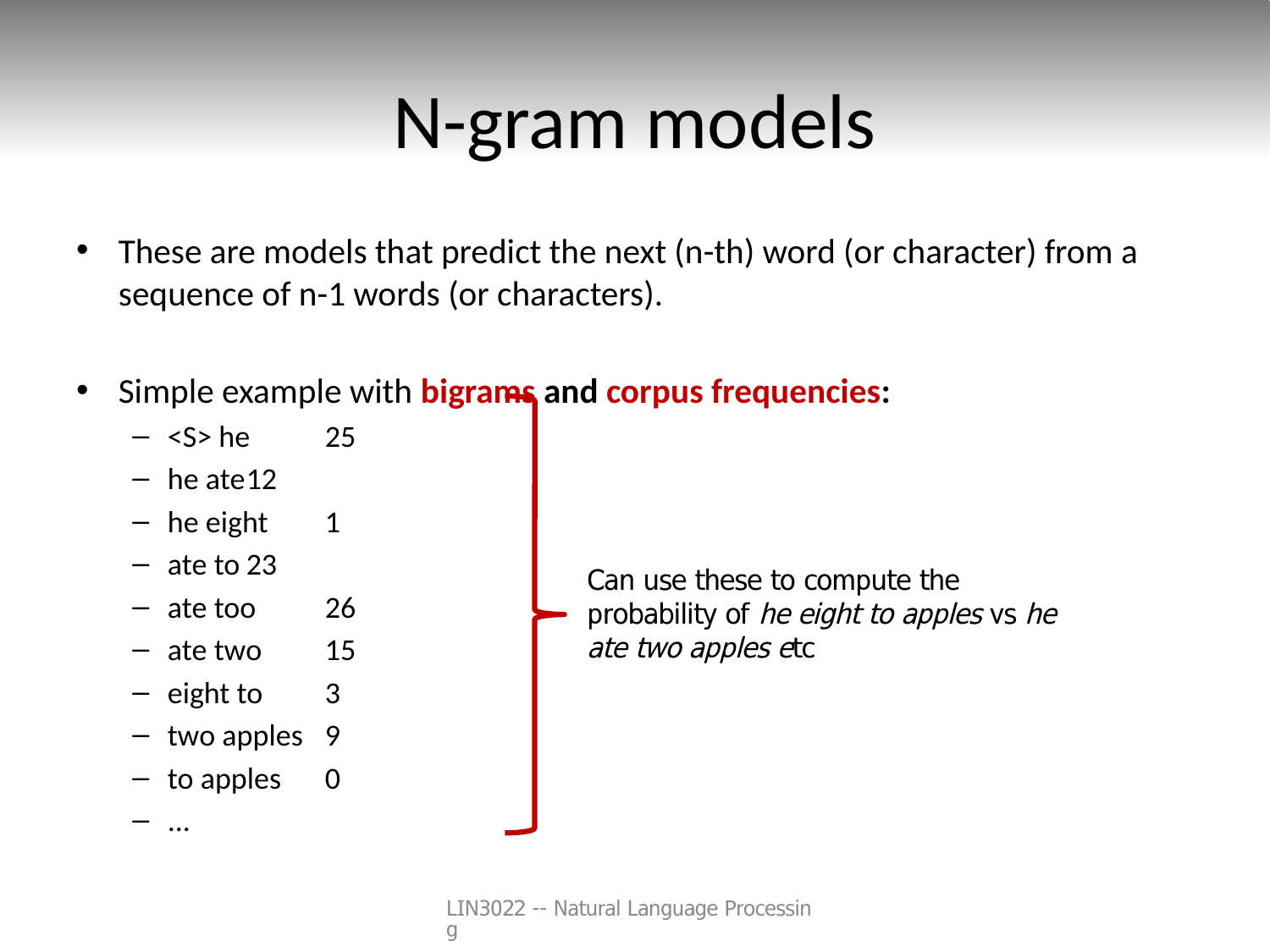

# N-gram models
These are models that predict the next (n-th) word (or character) from a sequence of n-1 words (or characters).

Simple example with bigrams and corpus frequencies:
<S> he		25
he ate		12
he eight		1
ate to		23
ate too		26
ate two		15
eight to		3
two apples	9
to apples	0
...

Can use these to compute the probability of he eight to apples vs he ate two apples etc
LIN3022 -- Natural Language Processing